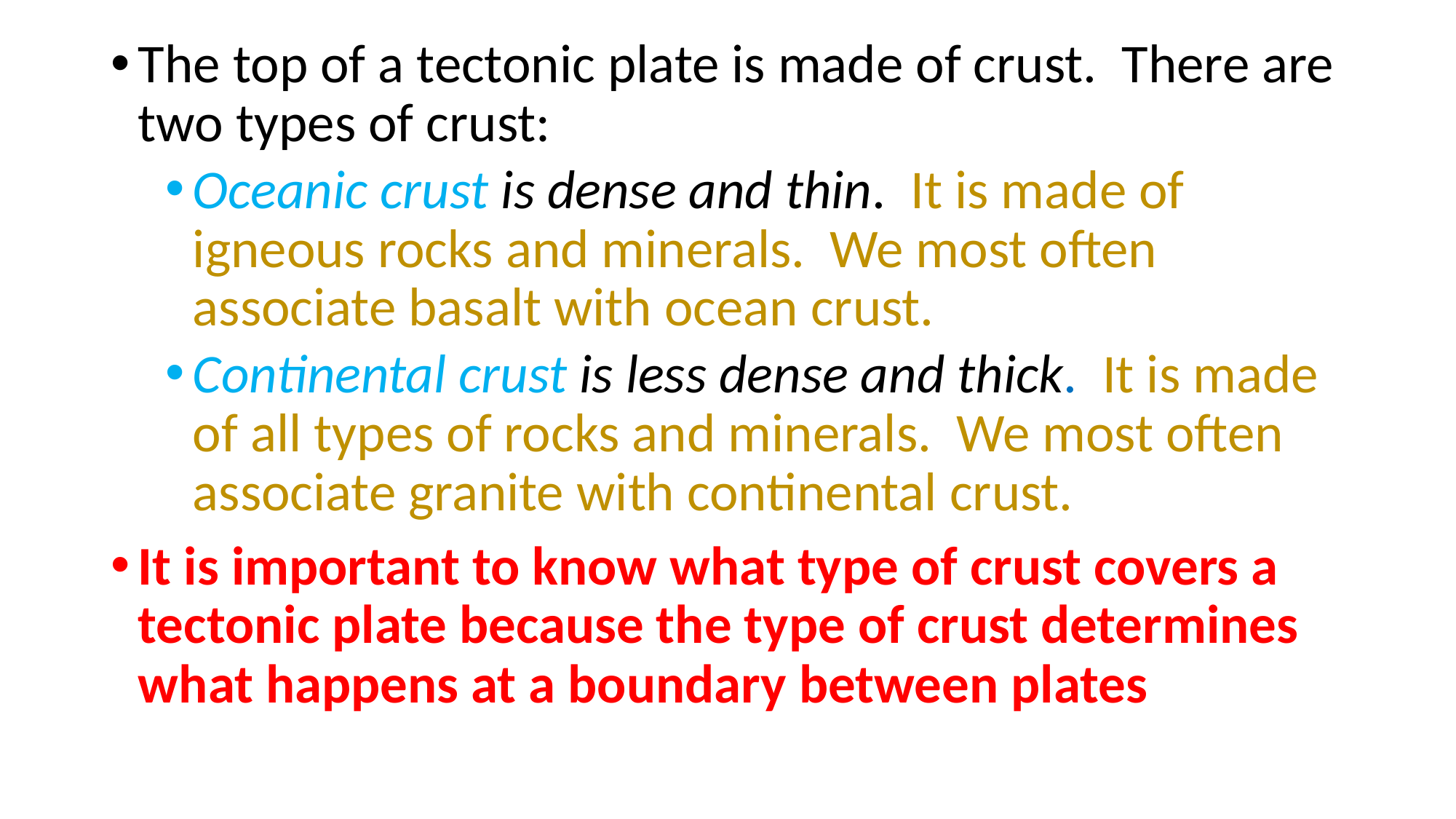

The top of a tectonic plate is made of crust.  There are two types of crust:
Oceanic crust is dense and thin.  It is made of igneous rocks and minerals.  We most often associate basalt with ocean crust.
Continental crust is less dense and thick.  It is made of all types of rocks and minerals.  We most often associate granite with continental crust.
It is important to know what type of crust covers a tectonic plate because the type of crust determines what happens at a boundary between plates